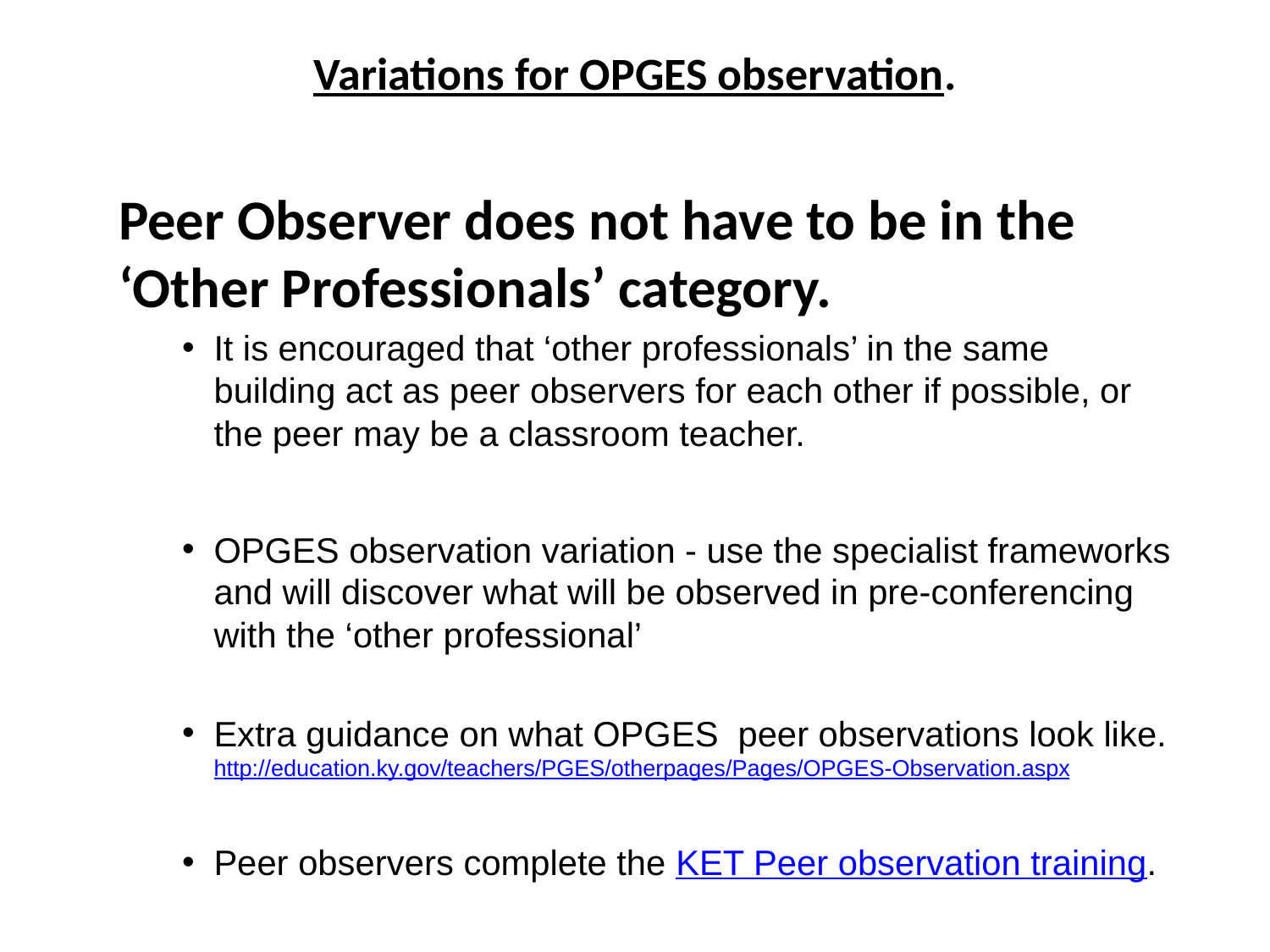

# Variations for OPGES observation.
Peer Observer does not have to be in the ‘Other Professionals’ category.
It is encouraged that ‘other professionals’ in the same building act as peer observers for each other if possible, or the peer may be a classroom teacher.

OPGES observation variation - use the specialist frameworks and will discover what will be observed in pre-conferencing with the ‘other professional’

Extra guidance on what OPGES  peer observations look like. http://education.ky.gov/teachers/PGES/otherpages/Pages/OPGES-Observation.aspx

Peer observers complete the KET Peer observation training.